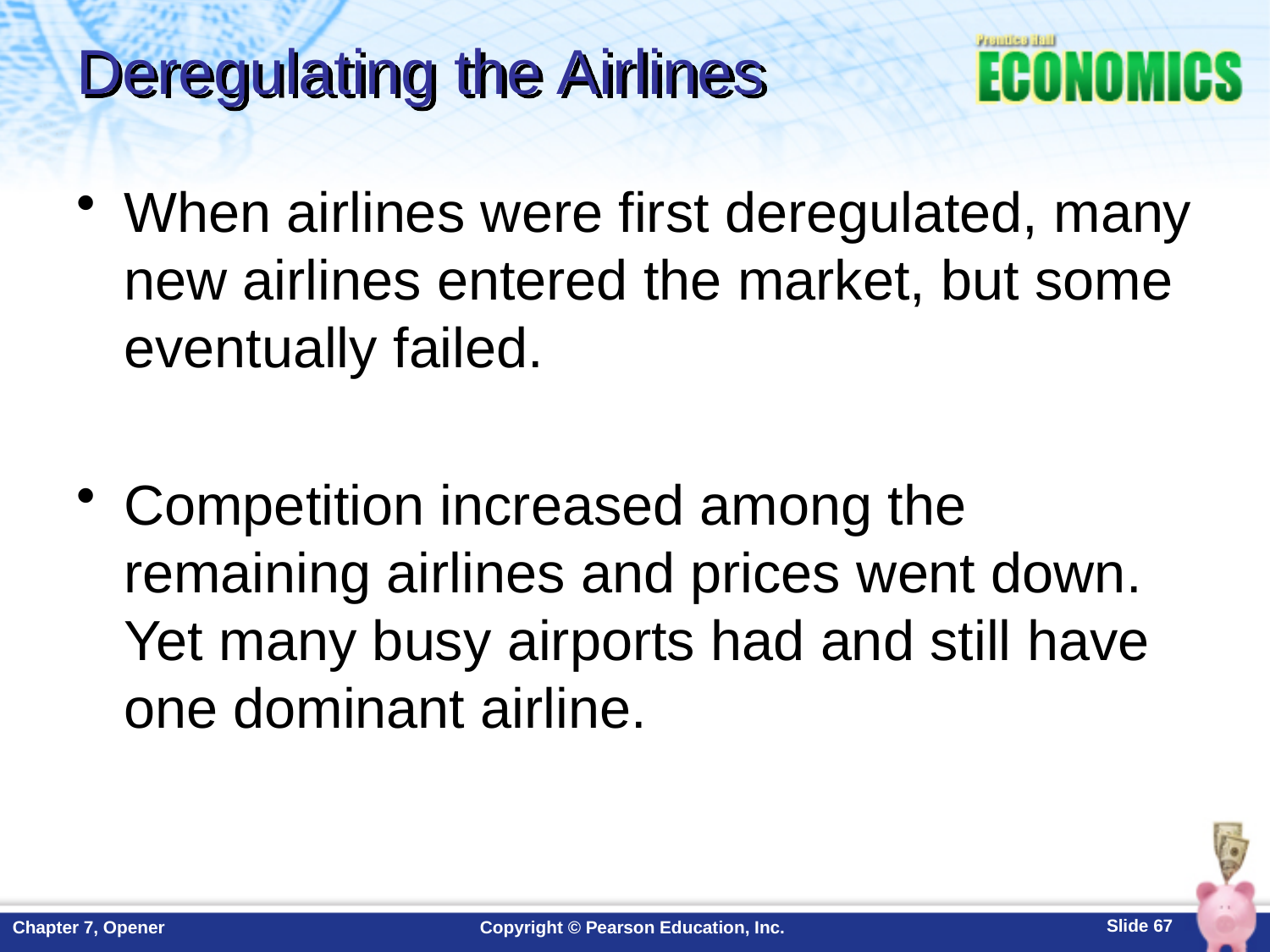

# Deregulating the Airlines
When airlines were first deregulated, many new airlines entered the market, but some eventually failed.

Competition increased among the remaining airlines and prices went down. Yet many busy airports had and still have one dominant airline.